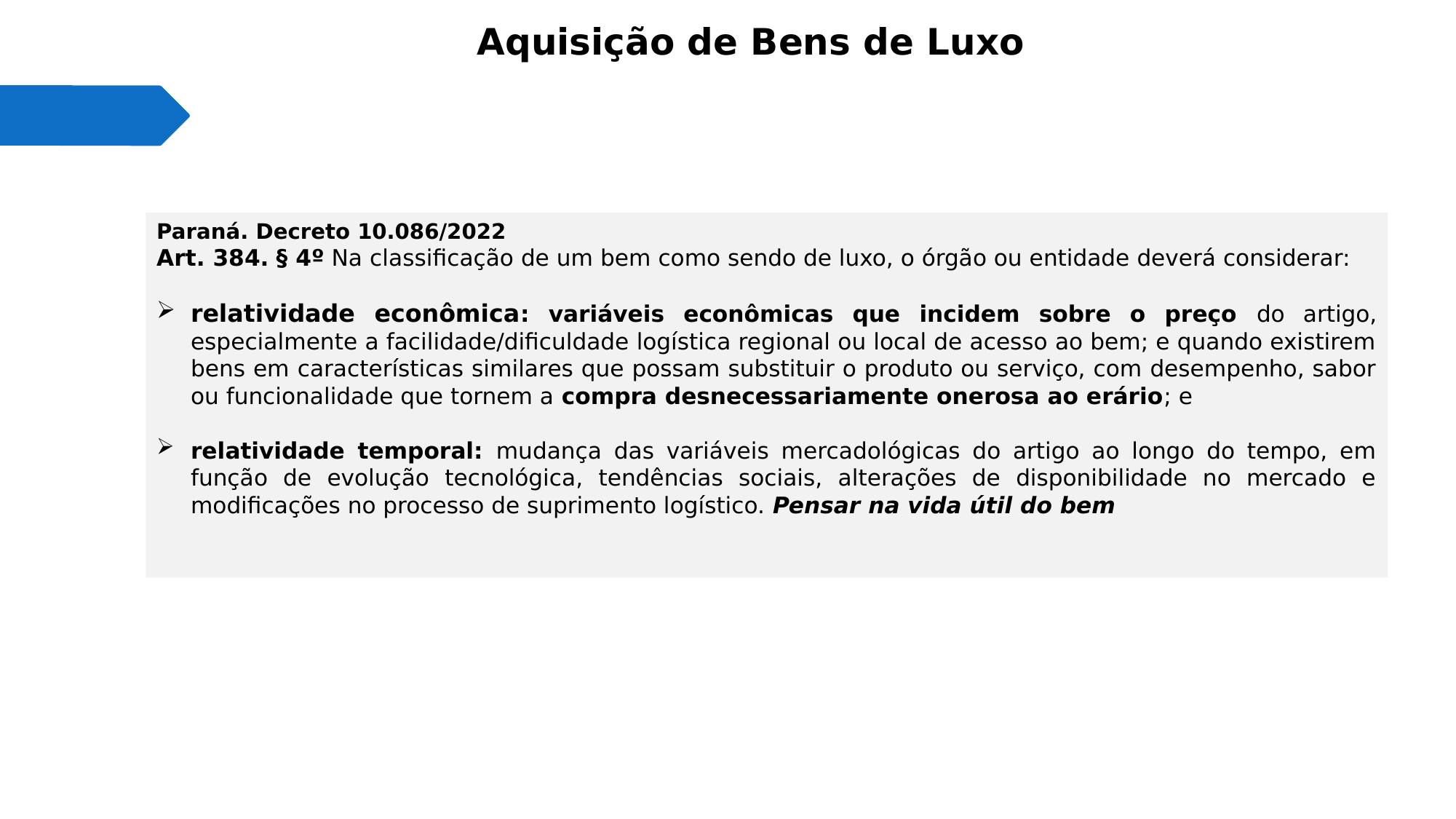

# Aquisição de Bens de Luxo

Paraná. Decreto 10.086/2022
Art. 384. § 4º Na classificação de um bem como sendo de luxo, o órgão ou entidade deverá considerar:

relatividade econômica: variáveis econômicas que incidem sobre o preço do artigo, especialmente a facilidade/dificuldade logística regional ou local de acesso ao bem; e quando existirem bens em características similares que possam substituir o produto ou serviço, com desempenho, sabor ou funcionalidade que tornem a compra desnecessariamente onerosa ao erário; e

relatividade temporal: mudança das variáveis mercadológicas do artigo ao longo do tempo, em função de evolução tecnológica, tendências sociais, alterações de disponibilidade no mercado e modificações no processo de suprimento logístico. Pensar na vida útil do bem